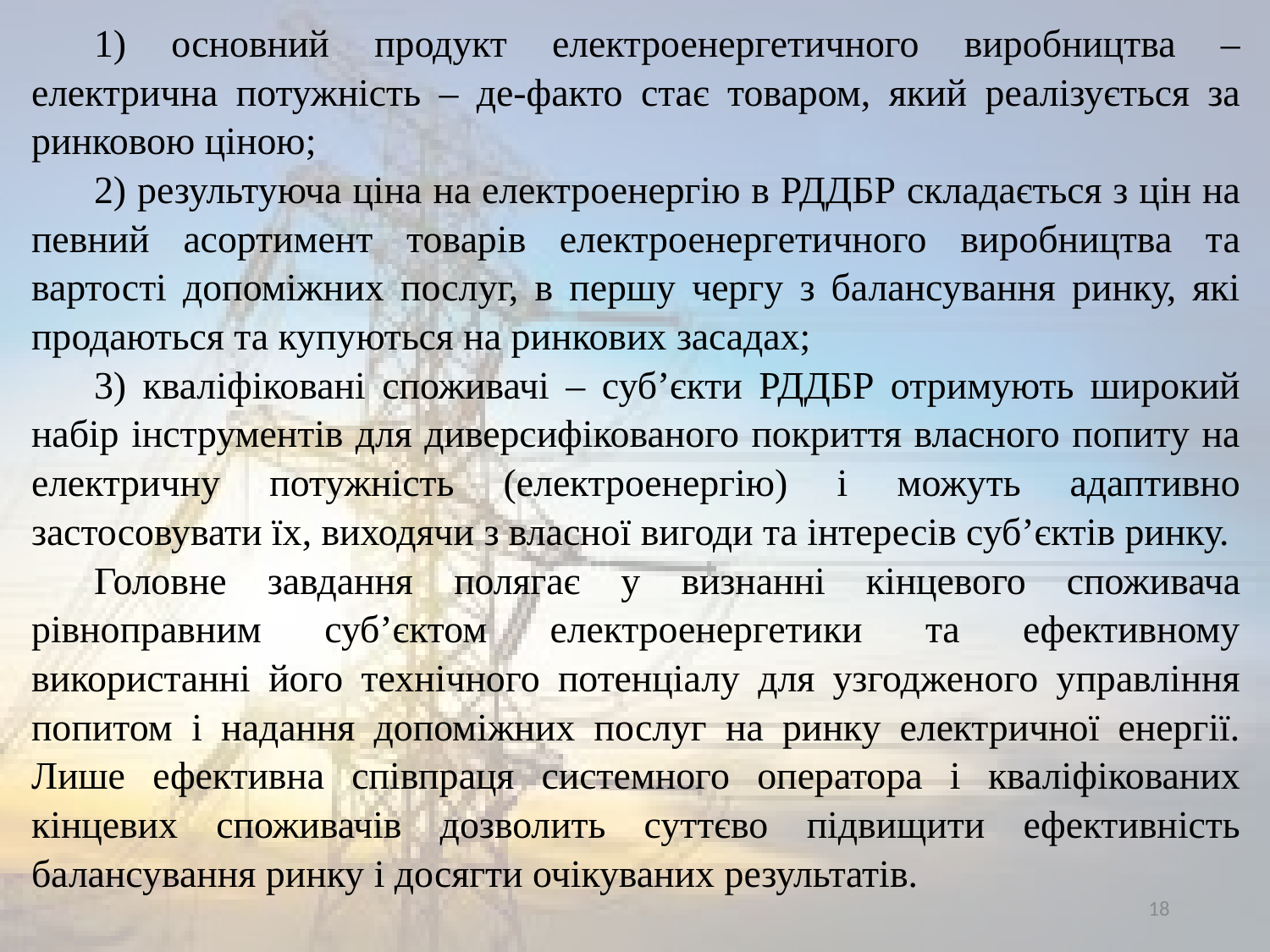

1) основний продукт електроенергетичного виробництва – електрична потужність – де-факто стає товаром, який реалізується за ринковою ціною;
2) результуюча ціна на електроенергію в РДДБР складається з цін на певний асортимент товарів електроенергетичного виробництва та вартості допоміжних послуг, в першу чергу з балансування ринку, які продаються та купуються на ринкових засадах;
3) кваліфіковані споживачі – суб’єкти РДДБР отримують широкий набір інструментів для диверсифікованого покриття власного попиту на електричну потужність (електроенергію) і можуть адаптивно застосовувати їх, виходячи з власної вигоди та інтересів суб’єктів ринку.
Головне завдання полягає у визнанні кінцевого споживача рівноправним суб’єктом електроенергетики та ефективному використанні його технічного потенціалу для узгодженого управління попитом і надання допоміжних послуг на ринку електричної енергії. Лише ефективна співпраця системного оператора і кваліфікованих кінцевих споживачів дозволить суттєво підвищити ефективність балансування ринку і досягти очікуваних результатів.
18